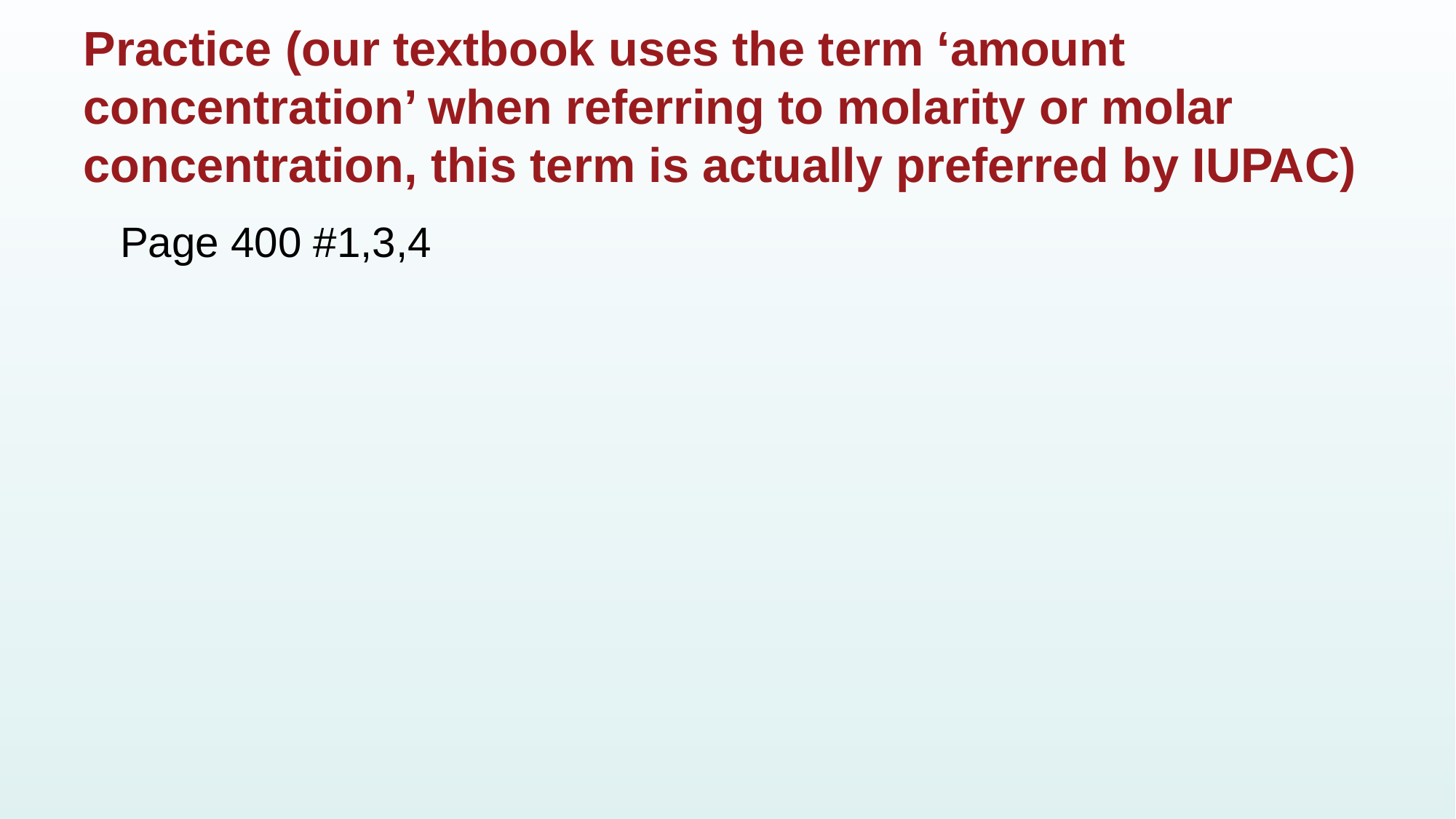

# Practice (our textbook uses the term ‘amount concentration’ when referring to molarity or molar concentration, this term is actually preferred by IUPAC)
Page 400 #1,3,4